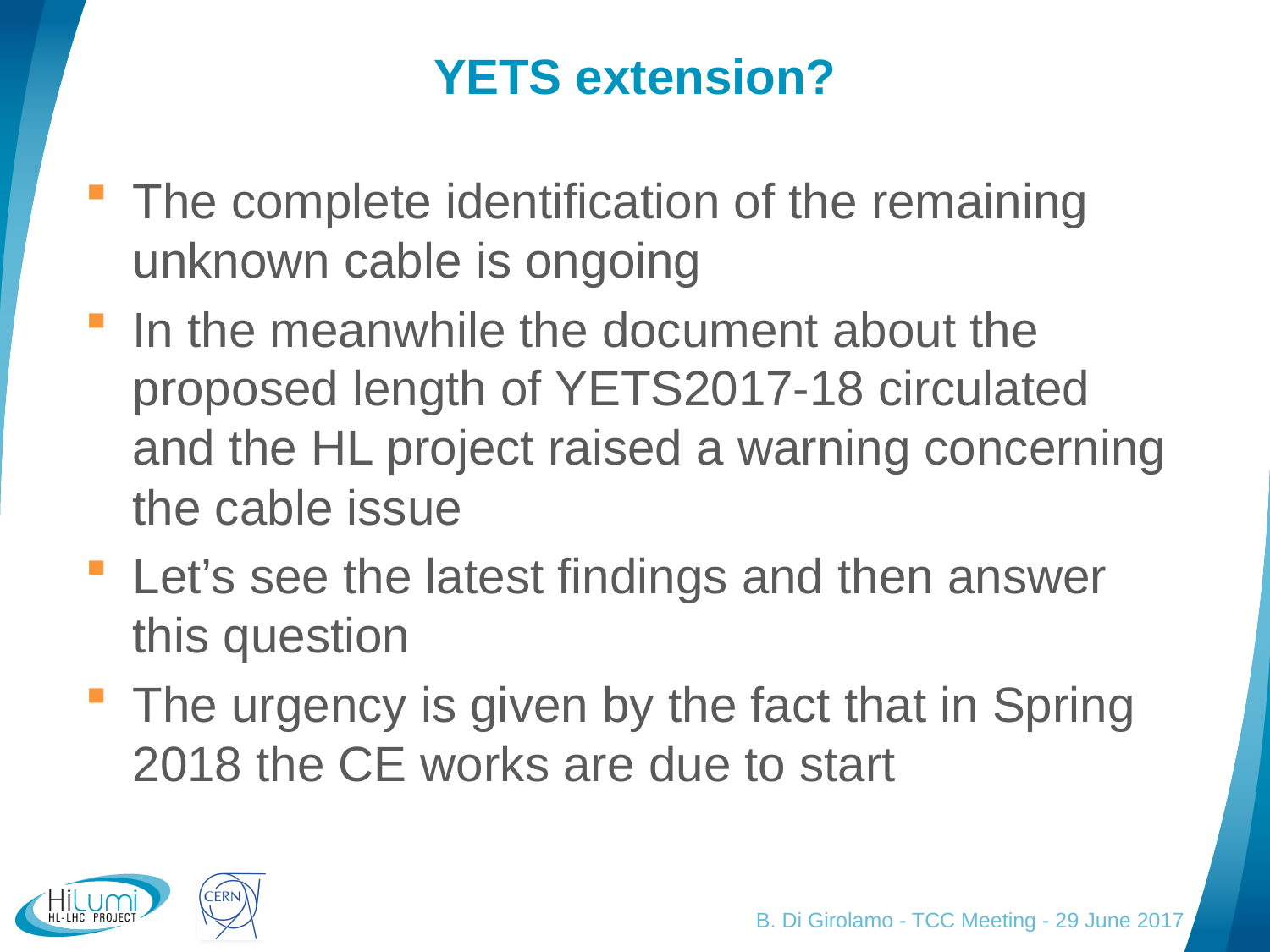

# YETS extension?
The complete identification of the remaining unknown cable is ongoing
In the meanwhile the document about the proposed length of YETS2017-18 circulated and the HL project raised a warning concerning the cable issue
Let’s see the latest findings and then answer this question
The urgency is given by the fact that in Spring 2018 the CE works are due to start
B. Di Girolamo - TCC Meeting - 29 June 2017